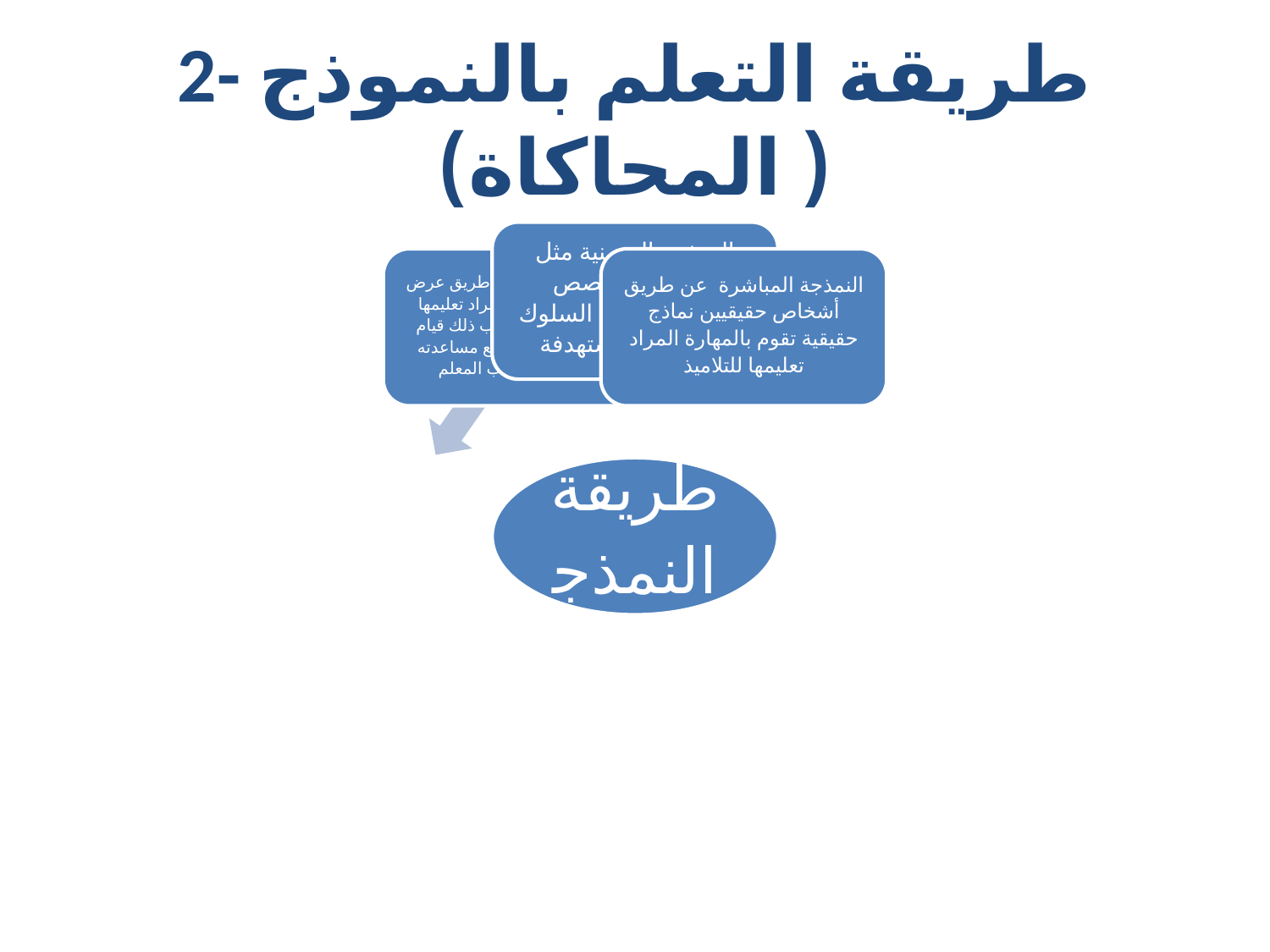

# 2- طريقة التعلم بالنموذج ( المحاكاة)
أشكال طريقة النمذجة